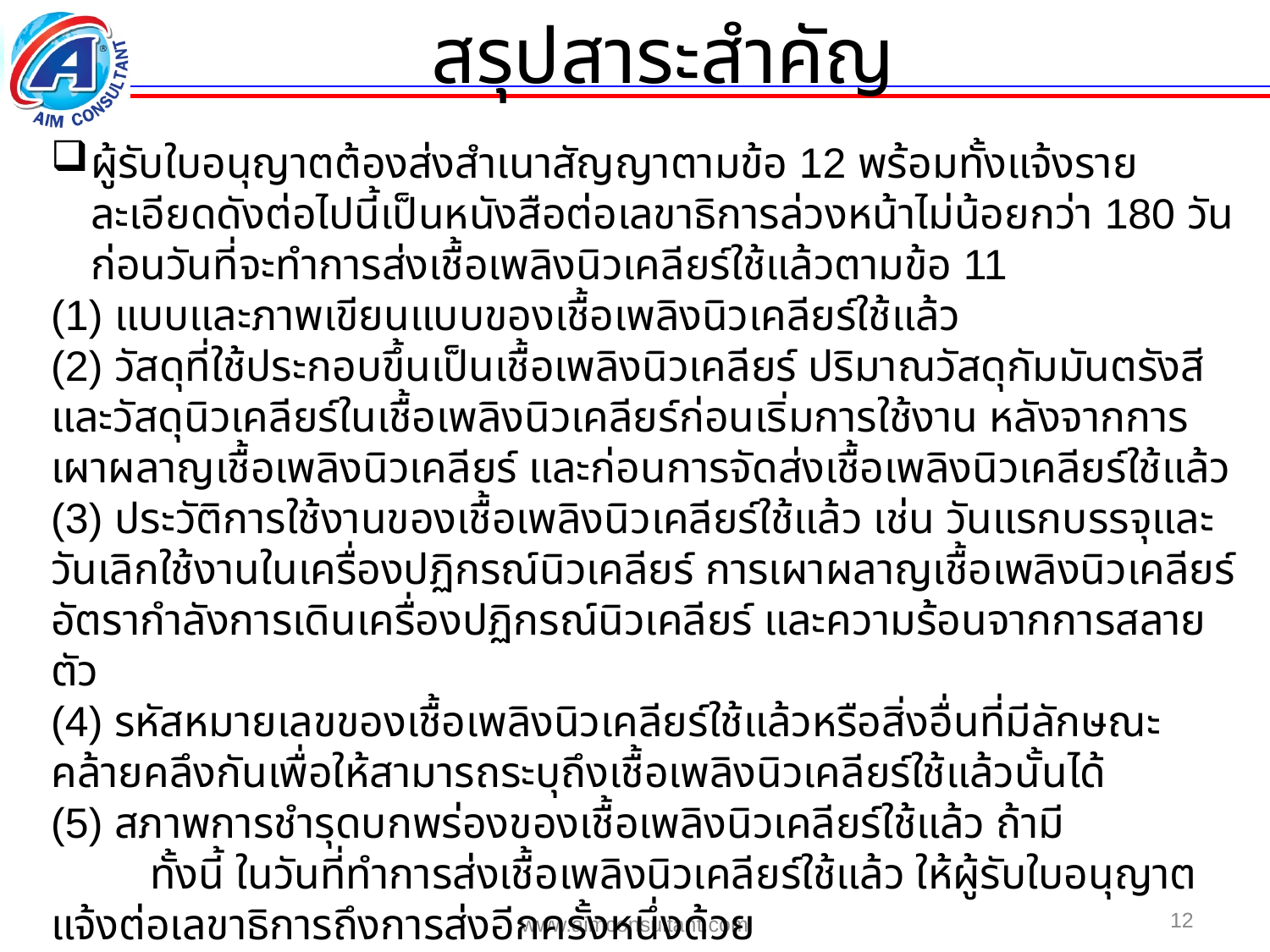

สรุปสาระสำคัญ
ผู้รับใบอนุญาตต้องส่งสำเนาสัญญาตามข้อ 12 พร้อมทั้งแจ้งรายละเอียดดังต่อไปนี้เป็นหนังสือต่อเลขาธิการล่วงหน้าไม่น้อยกว่า 180 วันก่อนวันที่จะทำการส่งเชื้อเพลิงนิวเคลียร์ใช้แล้วตามข้อ 11
(1) แบบและภาพเขียนแบบของเชื้อเพลิงนิวเคลียร์ใช้แล้ว
(2) วัสดุที่ใช้ประกอบขึ้นเป็นเชื้อเพลิงนิวเคลียร์ ปริมาณวัสดุกัมมันตรังสีและวัสดุนิวเคลียร์ในเชื้อเพลิงนิวเคลียร์ก่อนเริ่มการใช้งาน หลังจากการเผาผลาญเชื้อเพลิงนิวเคลียร์ และก่อนการจัดส่งเชื้อเพลิงนิวเคลียร์ใช้แล้ว
(3) ประวัติการใช้งานของเชื้อเพลิงนิวเคลียร์ใช้แล้ว เช่น วันแรกบรรจุและวันเลิกใช้งานในเครื่องปฏิกรณ์นิวเคลียร์ การเผาผลาญเชื้อเพลิงนิวเคลียร์ อัตรากำลังการเดินเครื่องปฏิกรณ์นิวเคลียร์ และความร้อนจากการสลายตัว
(4) รหัสหมายเลขของเชื้อเพลิงนิวเคลียร์ใช้แล้วหรือสิ่งอื่นที่มีลักษณะคล้ายคลึงกันเพื่อให้สามารถระบุถึงเชื้อเพลิงนิวเคลียร์ใช้แล้วนั้นได้
(5) สภาพการชำรุดบกพร่องของเชื้อเพลิงนิวเคลียร์ใช้แล้ว ถ้ามี
         ทั้งนี้ ในวันที่ทำการส่งเชื้อเพลิงนิวเคลียร์ใช้แล้ว ให้ผู้รับใบอนุญาตแจ้งต่อเลขาธิการถึงการส่งอีกครั้งหนึ่งด้วย
12
www.aimconsultant.com